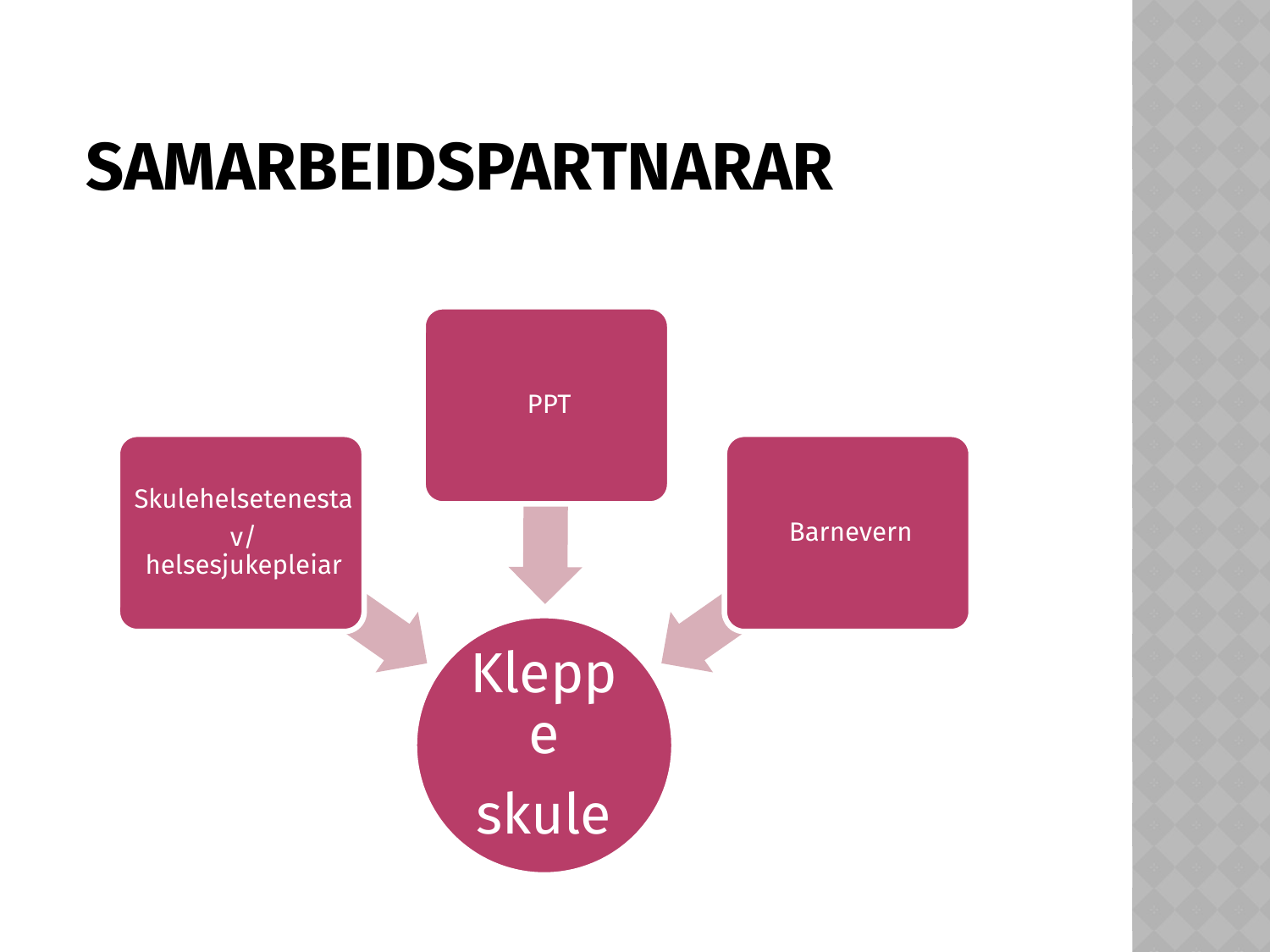

# samarbeidspartnarar
Kleppe
skule
Skulehelsetenesta
v/ helsesjukepleiar
PPT
Barnevern